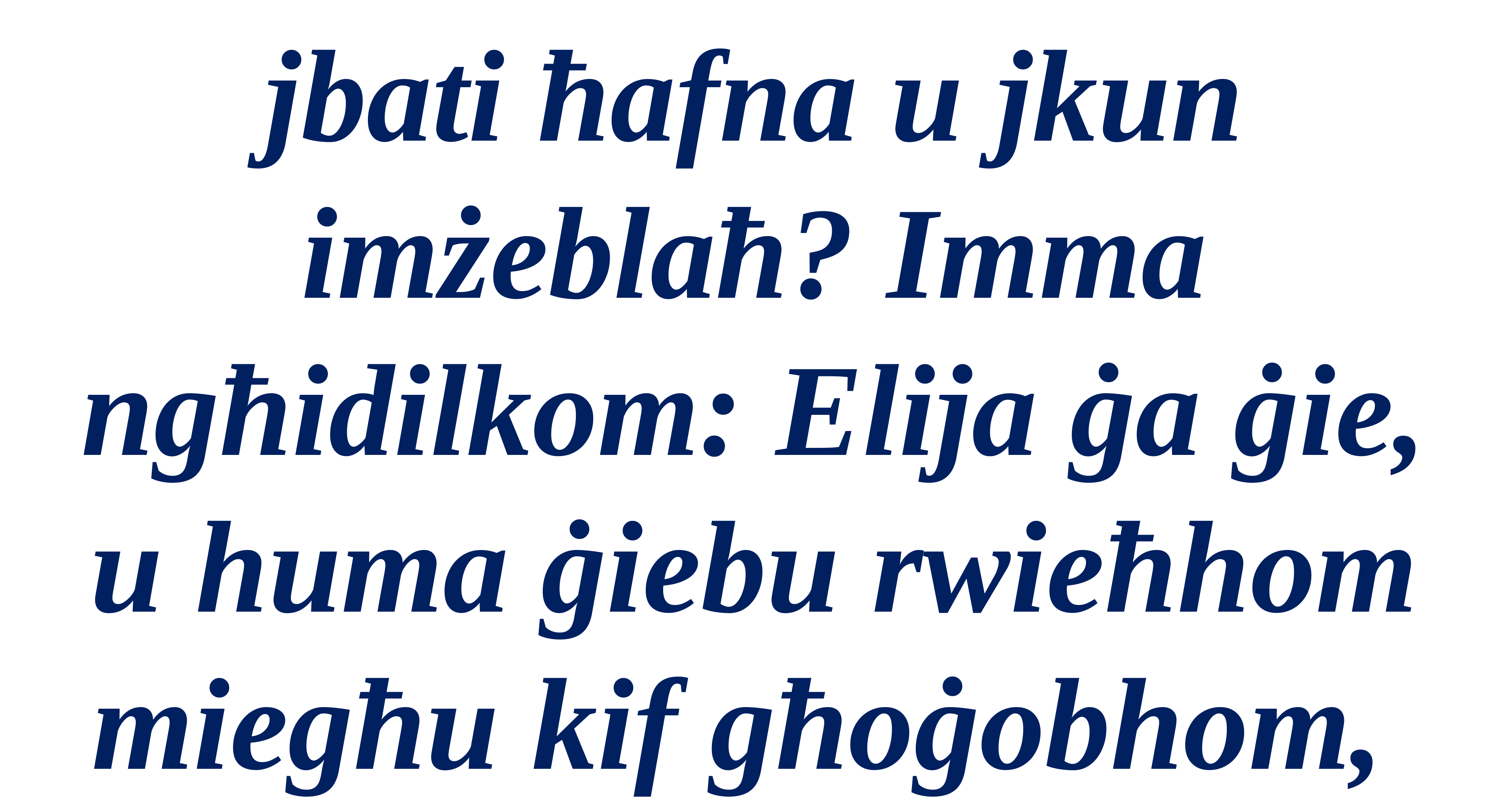

jbati ħafna u jkun imżeblaħ? Imma ngħidilkom: Elija ġa ġie, u huma ġiebu rwieħhom miegħu kif għoġobhom,